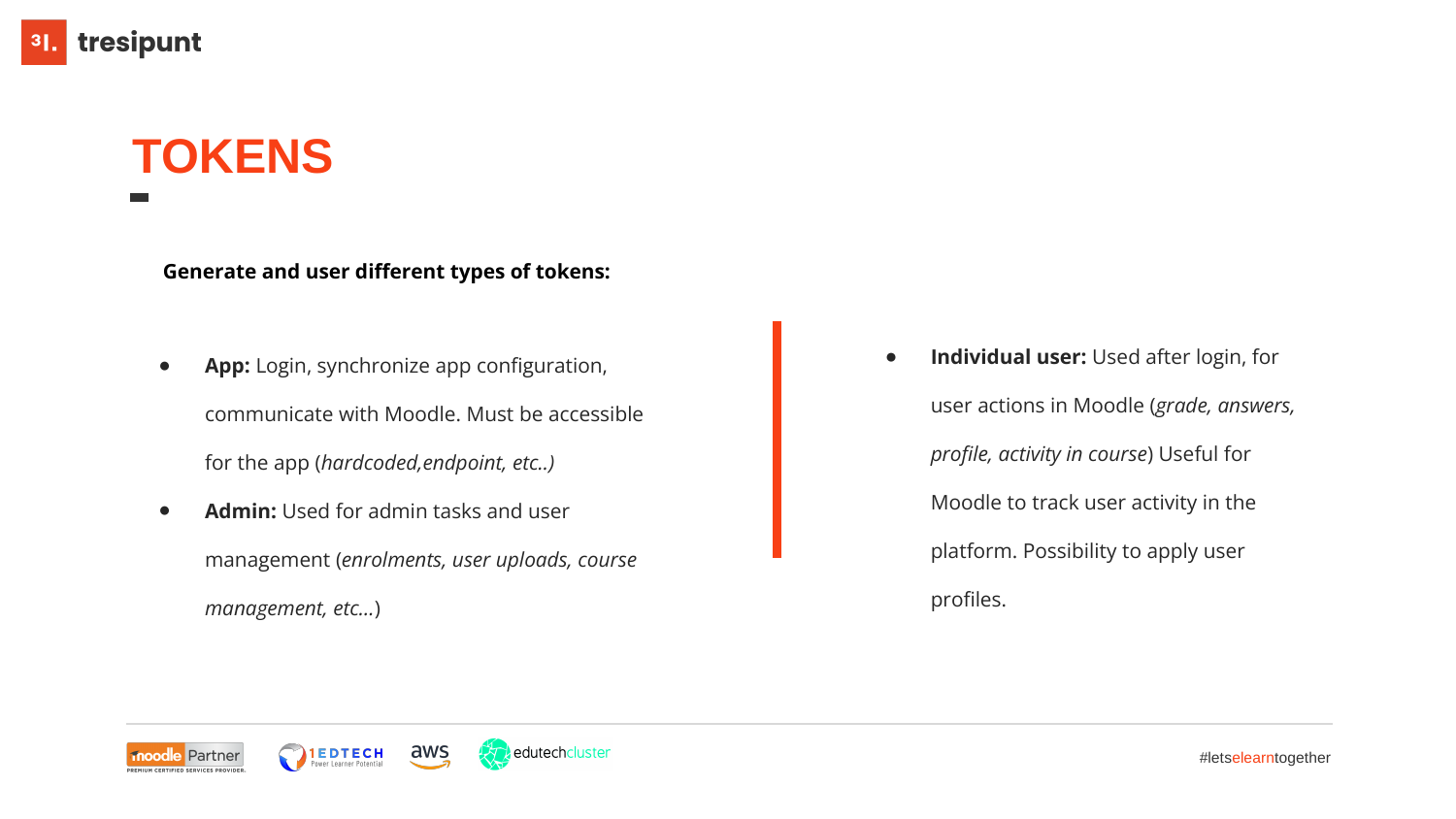

TOKENS
Generate and user different types of tokens:
Individual user: Used after login, for user actions in Moodle (grade, answers, profile, activity in course) Useful for Moodle to track user activity in the platform. Possibility to apply user profiles.
App: Login, synchronize app configuration, communicate with Moodle. Must be accessible for the app (hardcoded,endpoint, etc..)
Admin: Used for admin tasks and user management (enrolments, user uploads, course management, etc…)